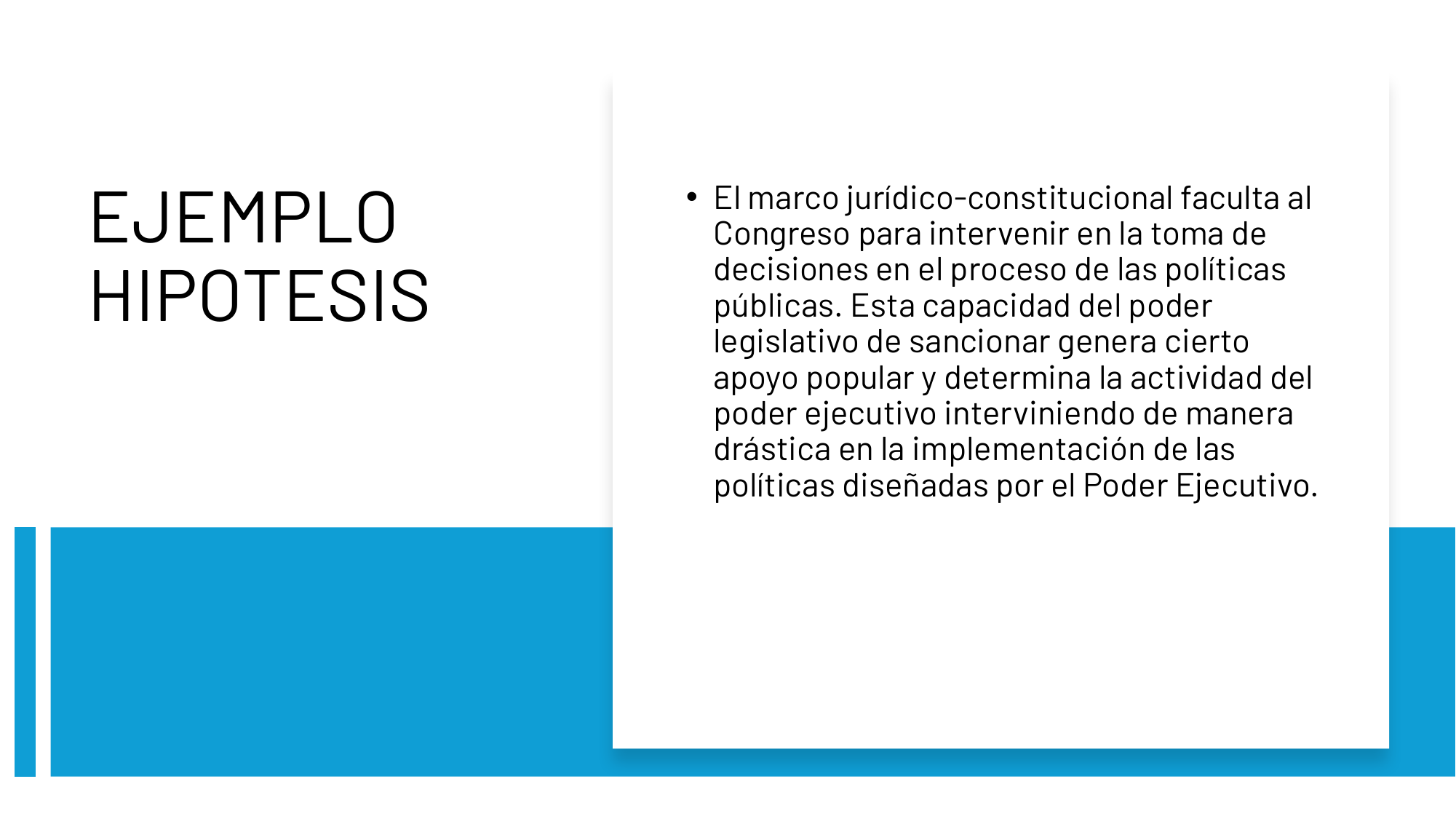

El marco jurídico-constitucional faculta al Congreso para intervenir en la toma de decisiones en el proceso de las políticas públicas. Esta capacidad del poder legislativo de sancionar genera cierto apoyo popular y determina la actividad del poder ejecutivo interviniendo de manera drástica en la implementación de las políticas diseñadas por el Poder Ejecutivo.
# EJEMPLO HIPOTESIS